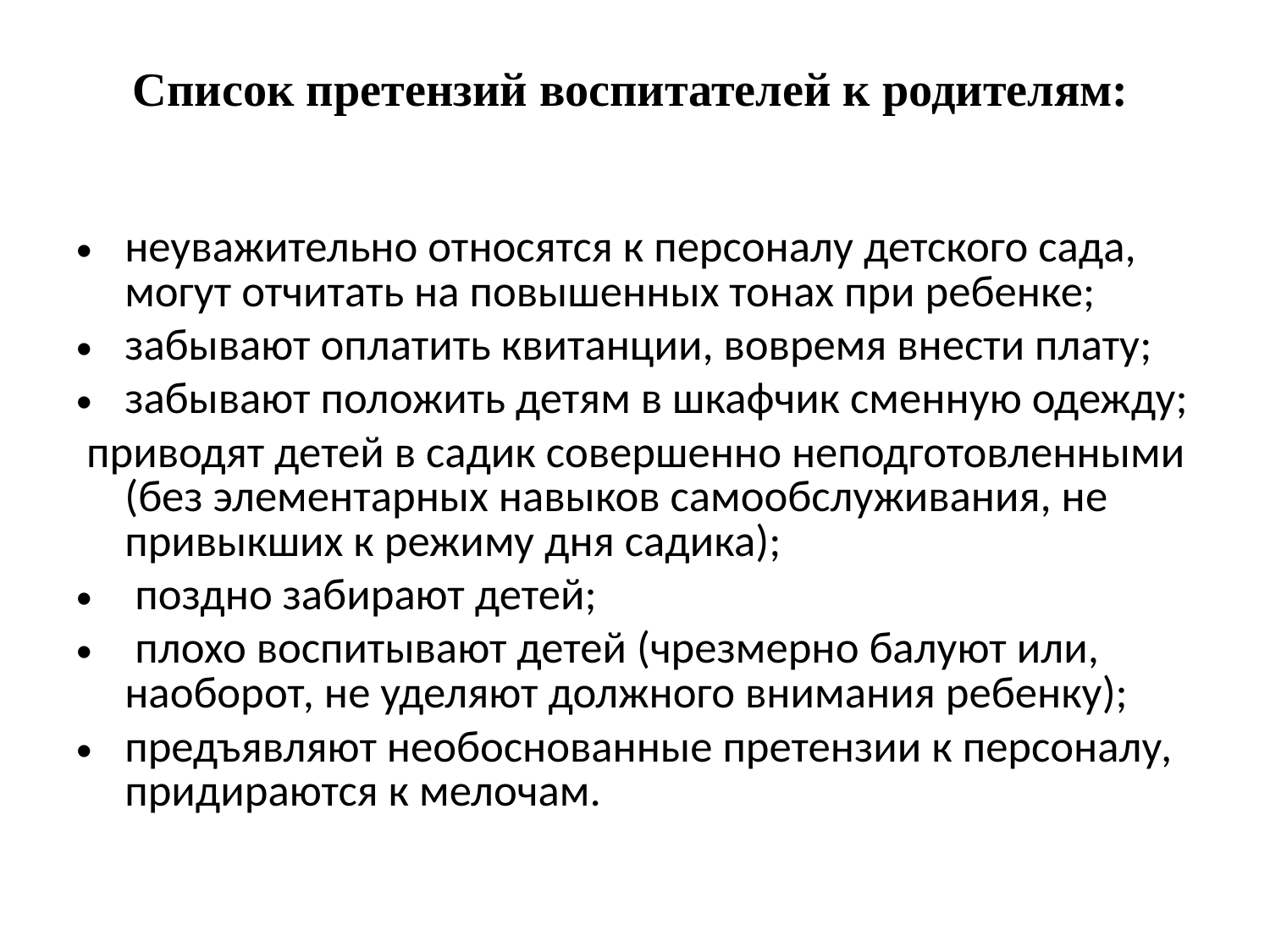

# Список претензий воспитателей к родителям:
неуважительно относятся к персоналу детского сада, могут отчитать на повышенных тонах при ребенке;
забывают оплатить квитанции, вовремя внести плату;
забывают положить детям в шкафчик сменную одежду;
 приводят детей в садик совершенно неподготовленными (без элементарных навыков самообслуживания, не привыкших к режиму дня садика);
 поздно забирают детей;
 плохо воспитывают детей (чрезмерно балуют или, наоборот, не уделяют должного внимания ребенку);
предъявляют необоснованные претензии к персоналу, придираются к мелочам.